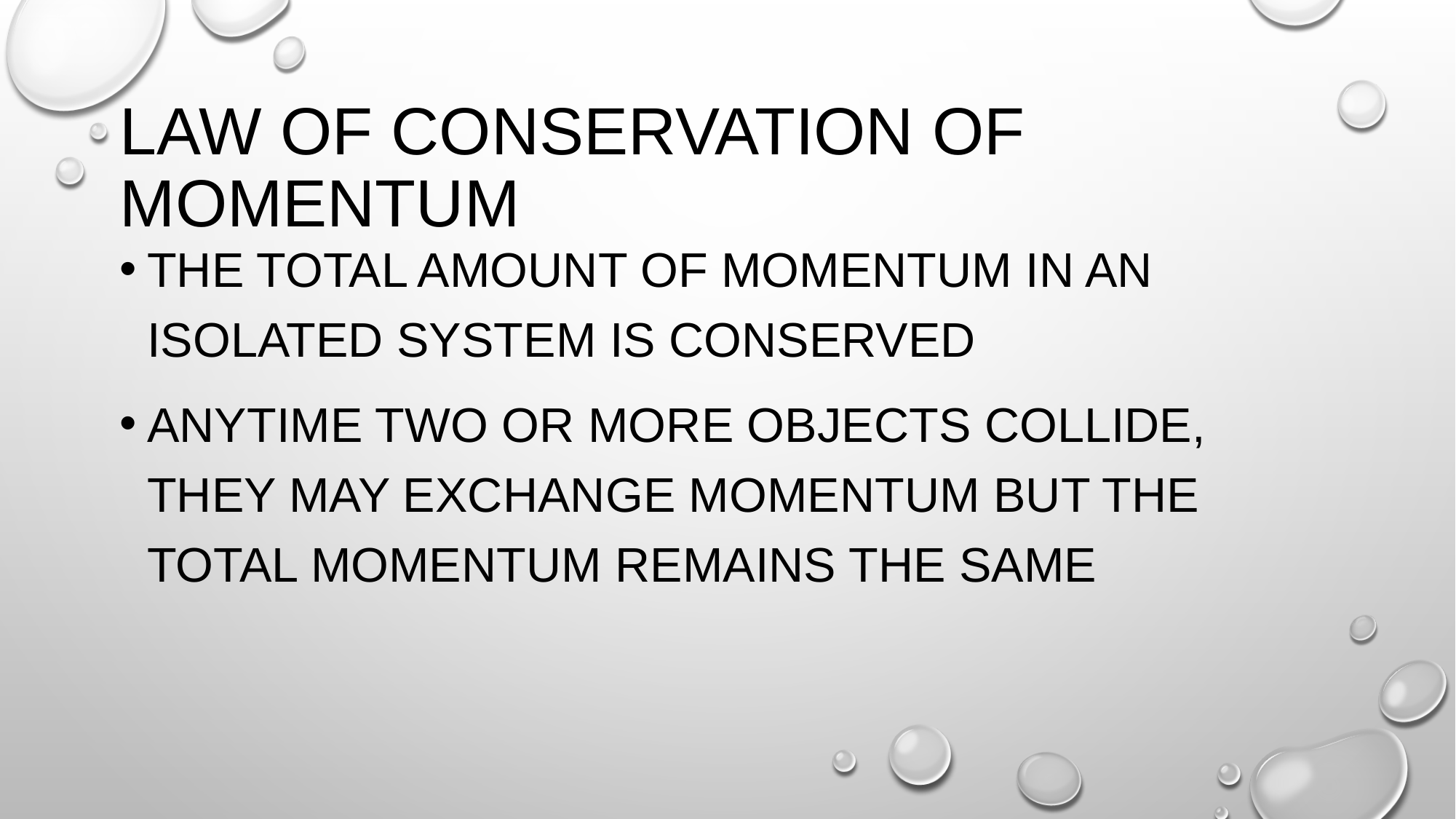

# Law of conservation of momentum
The total amount of momentum in an isolated system is conserved
Anytime two or more objects collide, they may exchange momentum but the total momentum remains the same